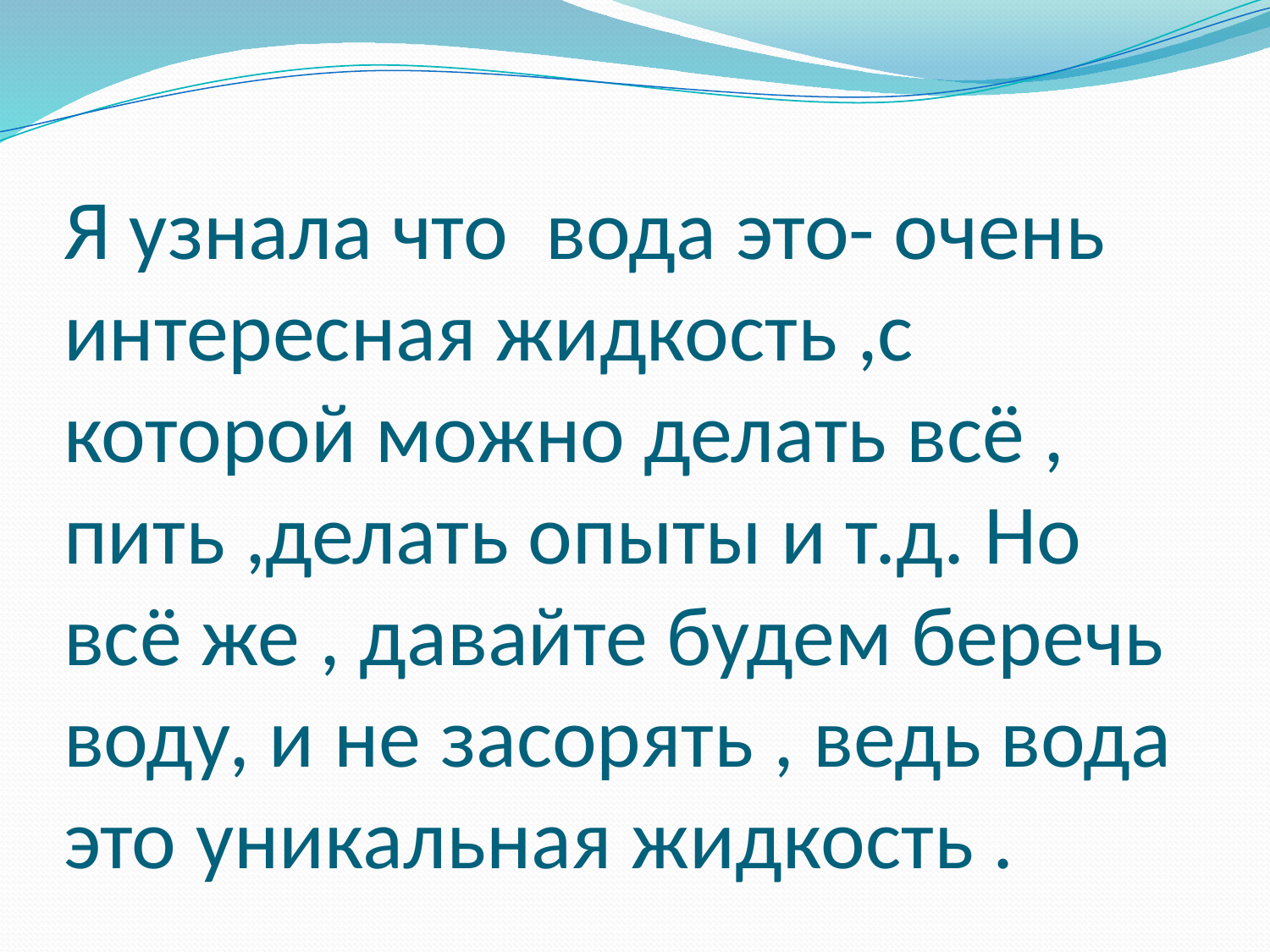

# Я узнала что  вода это- очень интересная жидкость ,с которой можно делать всё , пить ,делать опыты и т.д. Но всё же , давайте будем беречь воду, и не засорять , ведь вода это уникальная жидкость .